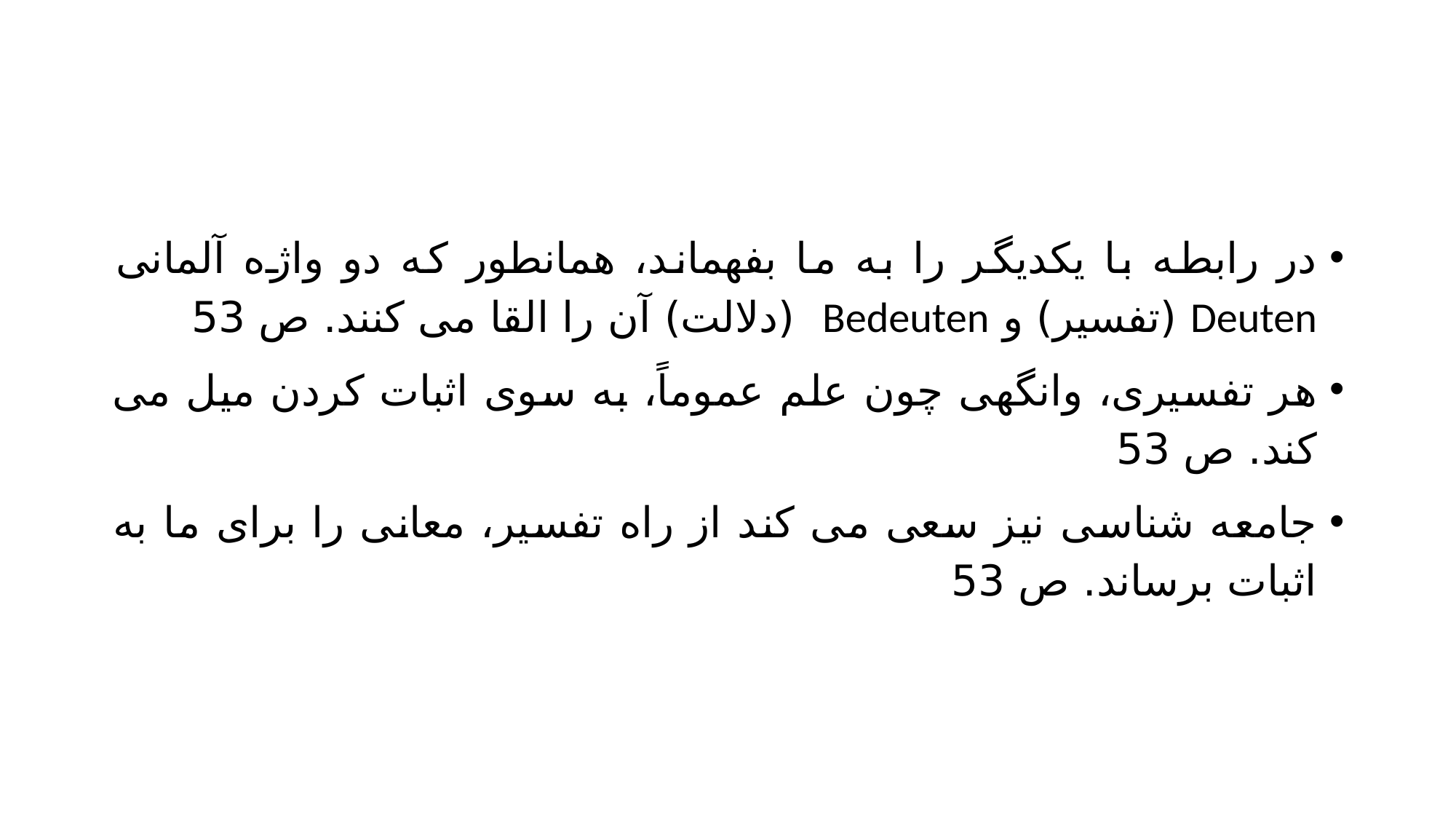

#
در رابطه با یکدیگر را به ما بفهماند، همانطور که دو واژه آلمانی Deuten (تفسیر) و Bedeuten  (دلالت) آن را القا می کنند. ص 53
هر تفسیری، وانگهی چون علم عموماً، به سوی اثبات کردن میل می کند. ص 53
جامعه شناسی نیز سعی می کند از راه تفسیر، معانی را برای ما به اثبات برساند. ص 53